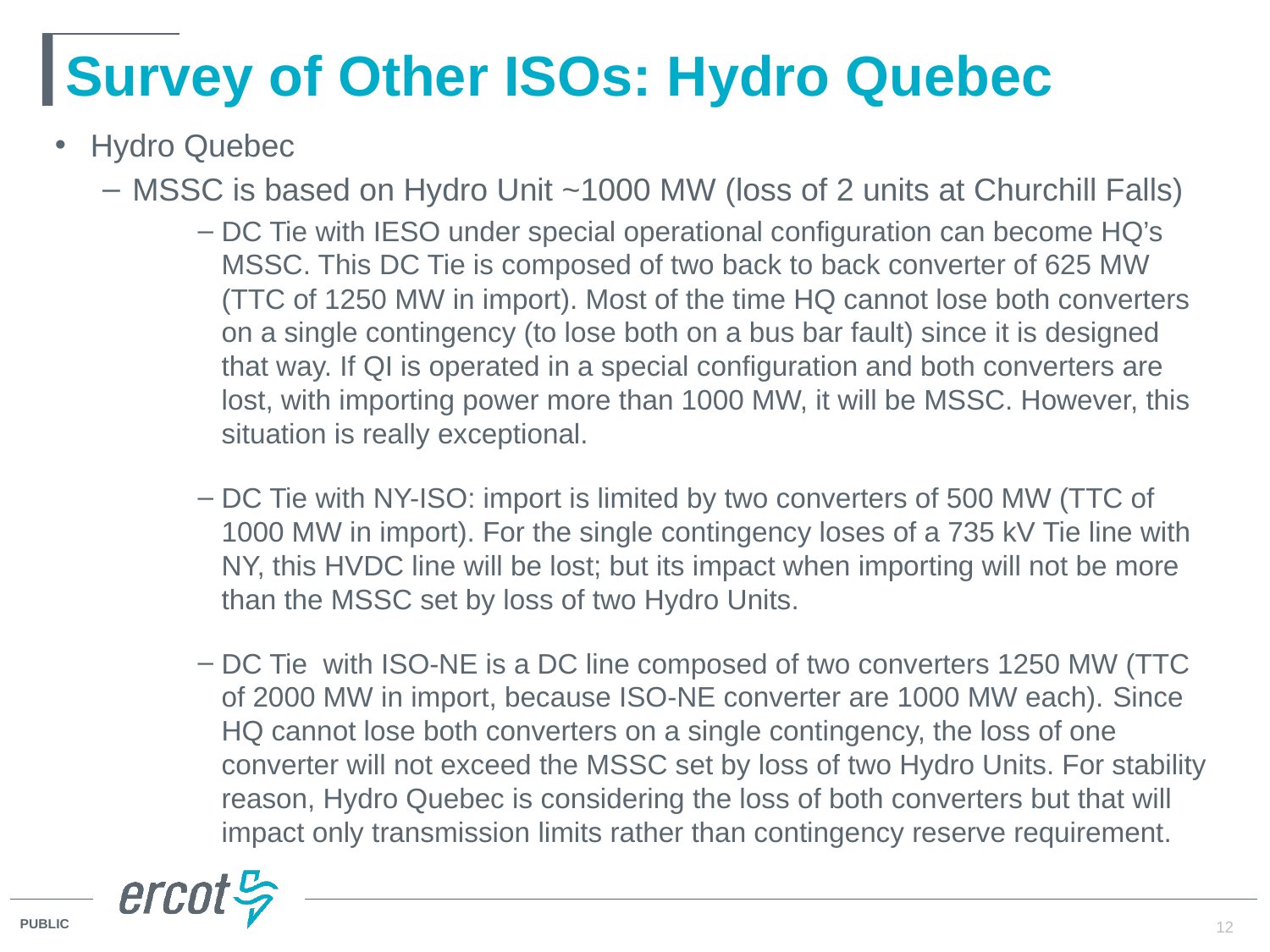

# Survey of Other ISOs: Hydro Quebec
Hydro Quebec
MSSC is based on Hydro Unit ~1000 MW (loss of 2 units at Churchill Falls)
DC Tie with IESO under special operational configuration can become HQ’s MSSC. This DC Tie is composed of two back to back converter of 625 MW (TTC of 1250 MW in import). Most of the time HQ cannot lose both converters on a single contingency (to lose both on a bus bar fault) since it is designed that way. If QI is operated in a special configuration and both converters are lost, with importing power more than 1000 MW, it will be MSSC. However, this situation is really exceptional.

DC Tie with NY-ISO: import is limited by two converters of 500 MW (TTC of 1000 MW in import). For the single contingency loses of a 735 kV Tie line with NY, this HVDC line will be lost; but its impact when importing will not be more than the MSSC set by loss of two Hydro Units.

DC Tie  with ISO-NE is a DC line composed of two converters 1250 MW (TTC of 2000 MW in import, because ISO-NE converter are 1000 MW each). Since HQ cannot lose both converters on a single contingency, the loss of one converter will not exceed the MSSC set by loss of two Hydro Units. For stability reason, Hydro Quebec is considering the loss of both converters but that will impact only transmission limits rather than contingency reserve requirement.
12